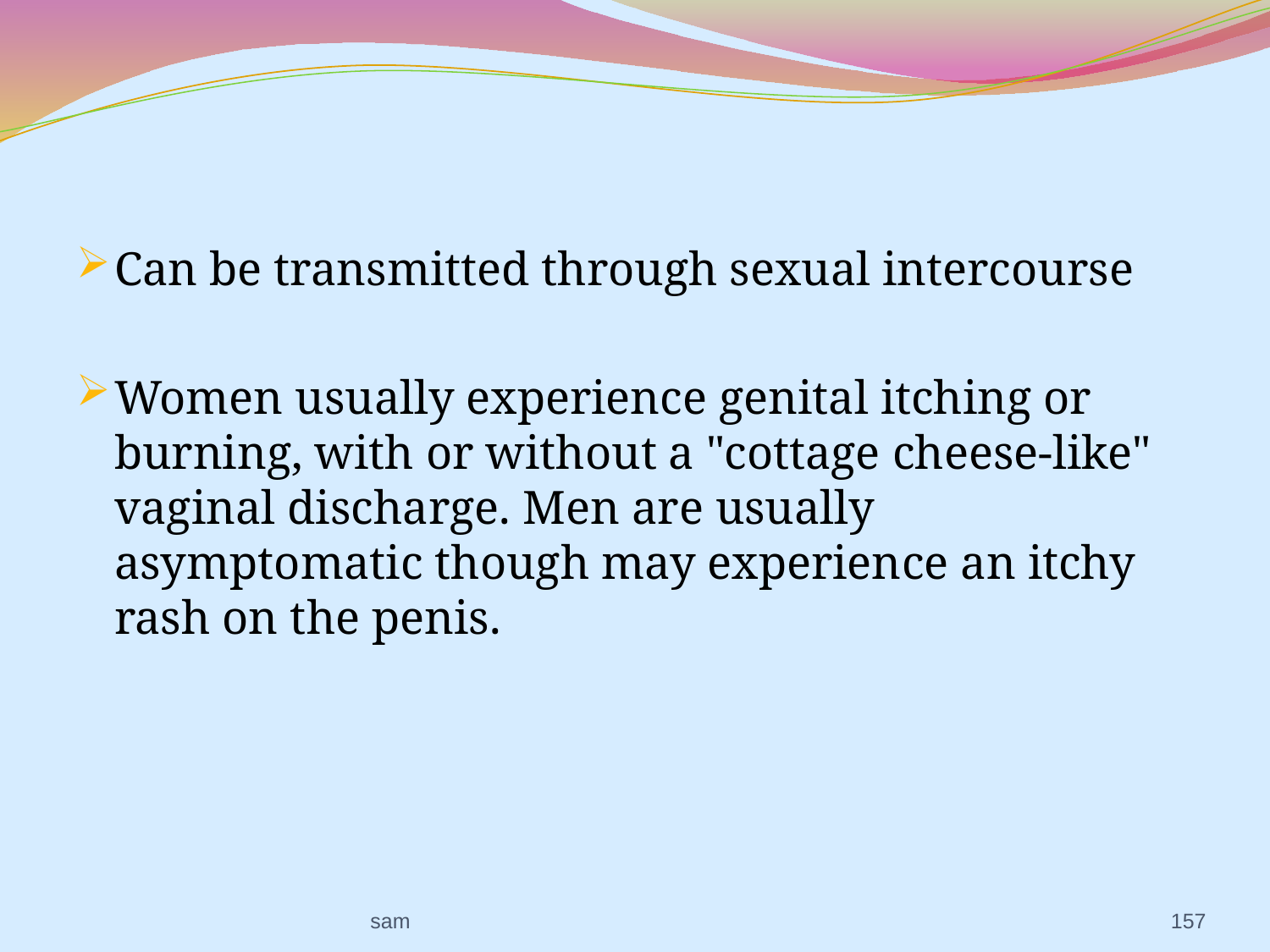

Can be transmitted through sexual intercourse

Women usually experience genital itching or burning, with or without a "cottage cheese-like" vaginal discharge. Men are usually asymptomatic though may experience an itchy rash on the penis.

sam
157